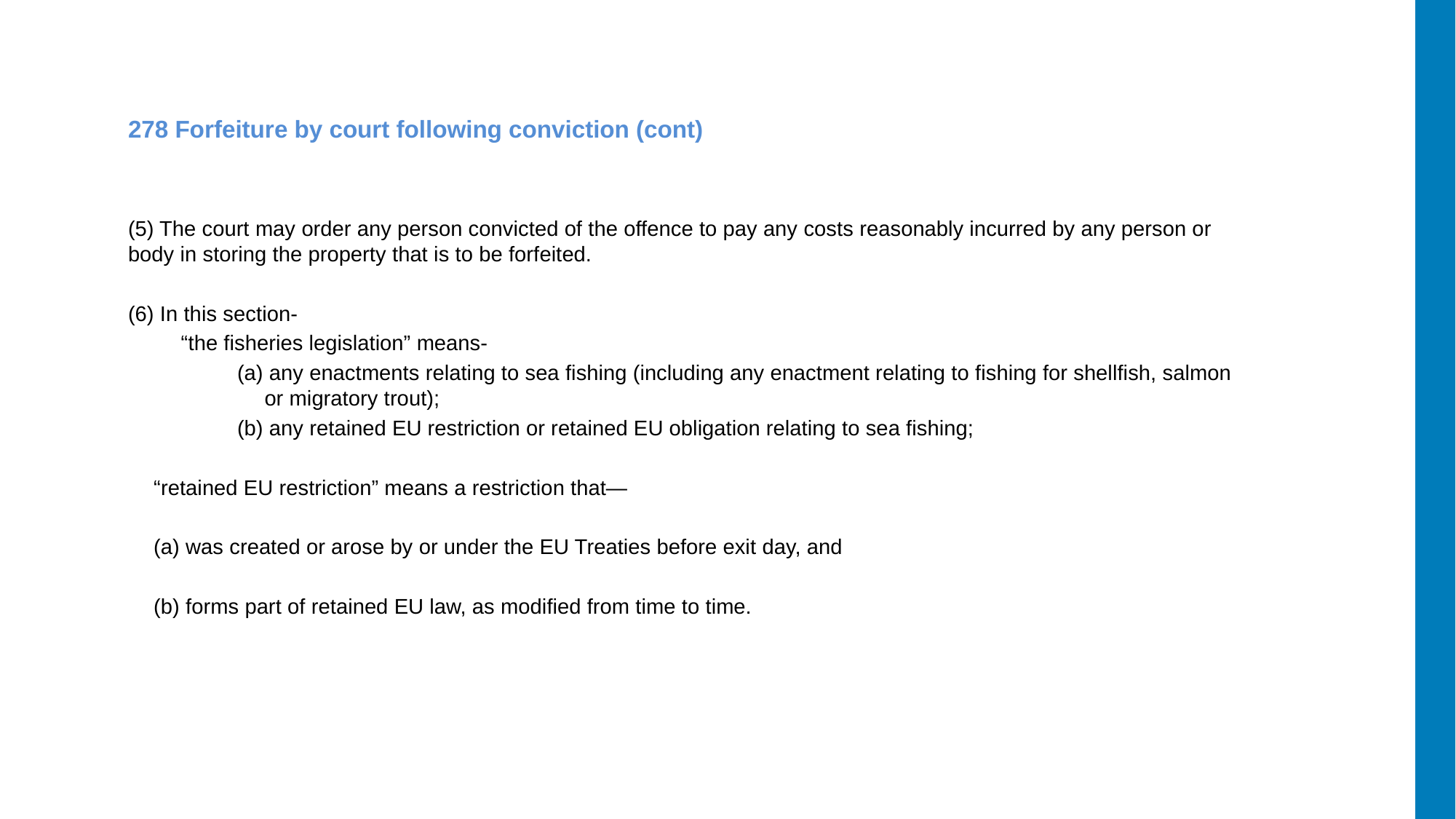

278 Forfeiture by court following conviction (cont)

(5) The court may order any person convicted of the offence to pay any costs reasonably incurred by any person or body in storing the property that is to be forfeited.

(6) In this section-
“the fisheries legislation” means-
(a) any enactments relating to sea fishing (including any enactment relating to fishing for shellfish, salmon or migratory trout);
(b) any retained EU restriction or retained EU obligation relating to sea fishing;

“retained EU restriction” means a restriction that—

(a) was created or arose by or under the EU Treaties before exit day, and

(b) forms part of retained EU law, as modified from time to time.